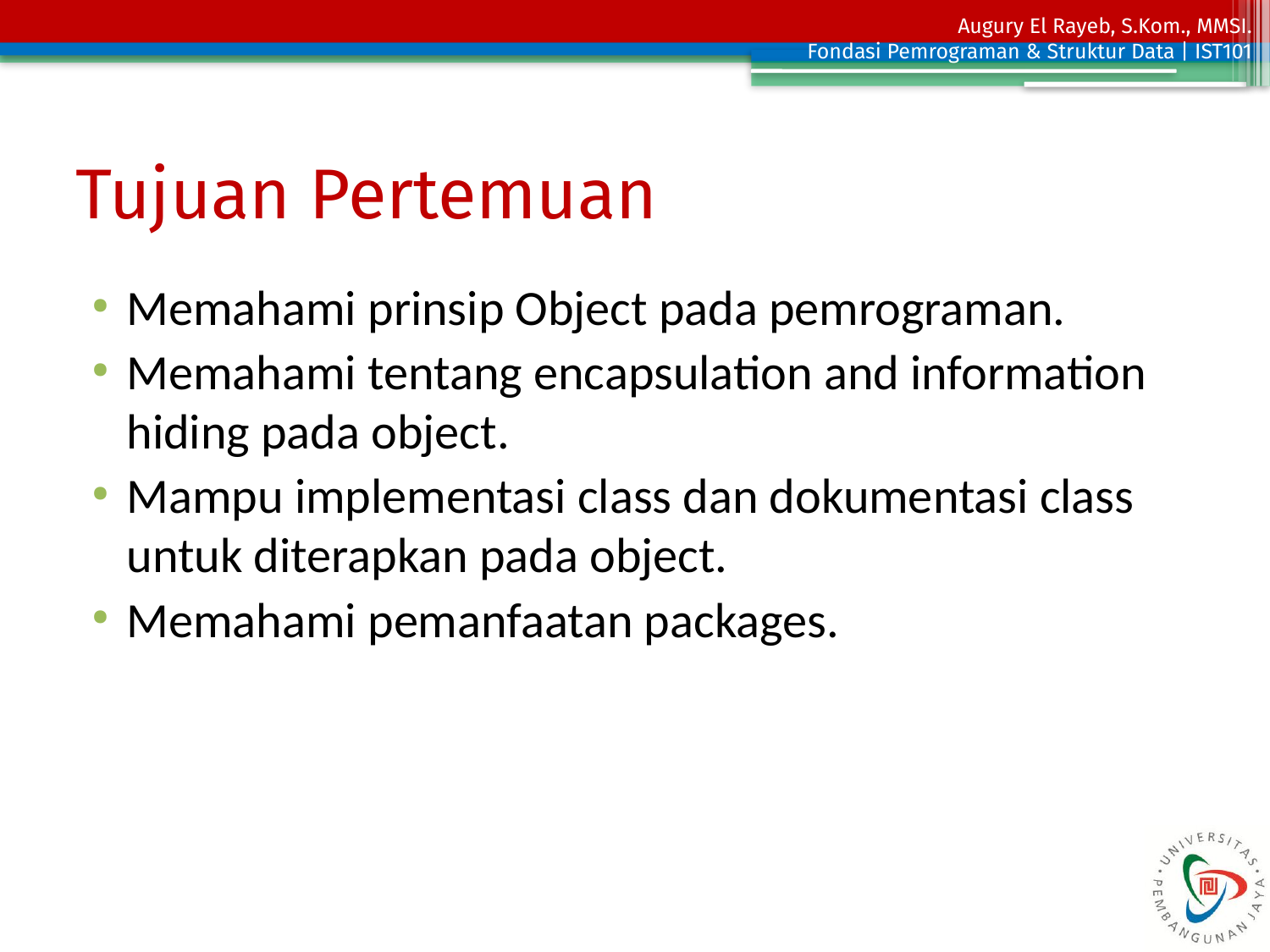

# Tujuan Pertemuan
Memahami prinsip Object pada pemrograman.
Memahami tentang encapsulation and information hiding pada object.
Mampu implementasi class dan dokumentasi class untuk diterapkan pada object.
Memahami pemanfaatan packages.